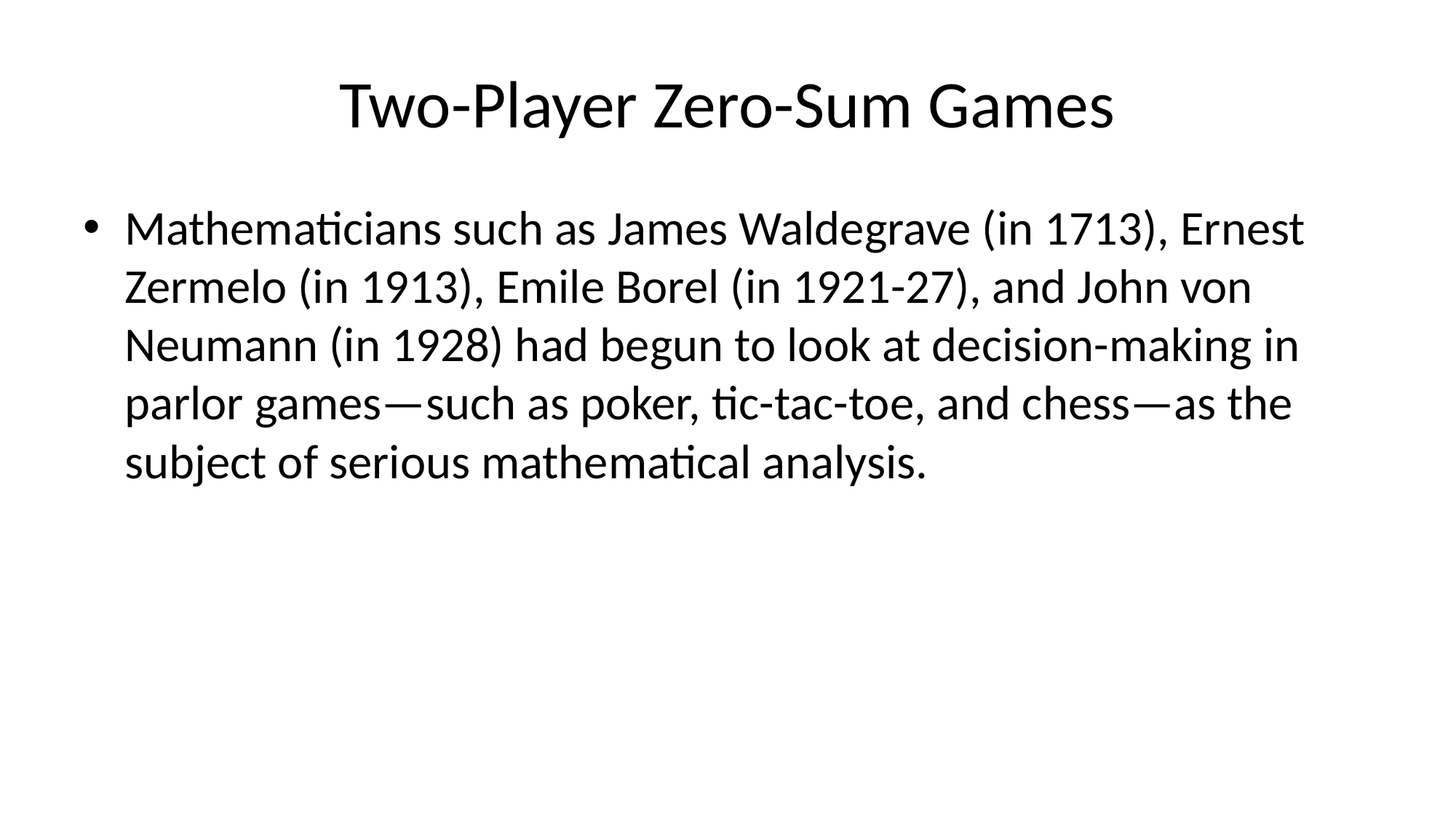

# Two-Player Zero-Sum Games
Mathematicians such as James Waldegrave (in 1713), Ernest Zermelo (in 1913), Emile Borel (in 1921-27), and John von Neumann (in 1928) had begun to look at decision-making in parlor games—such as poker, tic-tac-toe, and chess—as the subject of serious mathematical analysis.